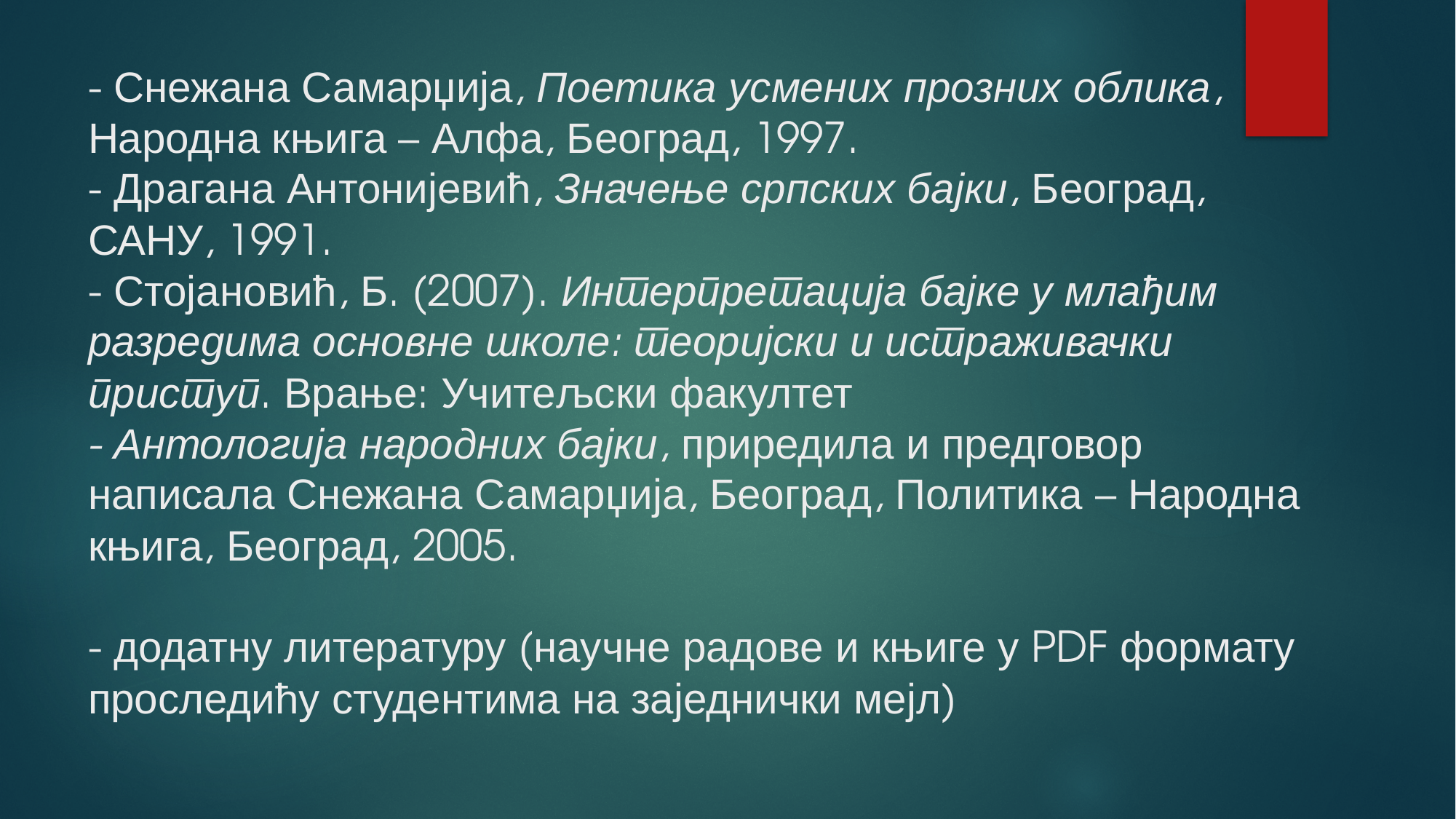

# - Снежана Самарџија, Поетика усмених прозних облика, Народна књига – Алфа, Београд, 1997. - Драгана Антонијевић, Значење српских бајки, Београд, САНУ, 1991. - Стојановић, Б. (2007). Интерпретација бајке у млађим разредима основне школе: теоријски и истраживачки приступ. Врање: Учитељски факултет - Антологија народних бајки, приредила и предговор написала Снежана Самарџија, Београд, Политика – Народна књига, Београд, 2005. - додатну литературу (научне радове и књиге у PDF формату проследићу студентима на заједнички мејл)